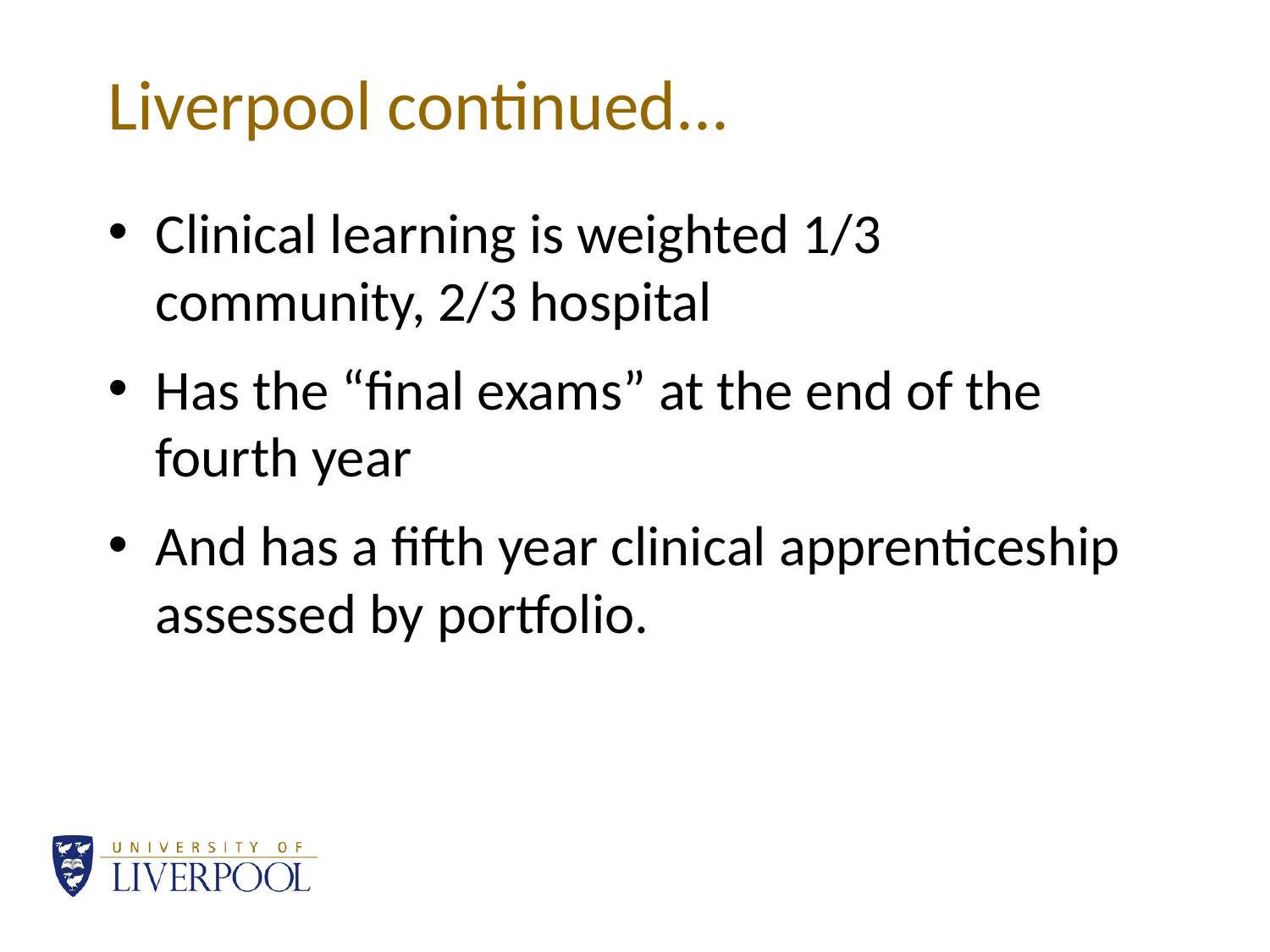

# Liverpool continued...
Clinical learning is weighted 1/3 community, 2/3 hospital
Has the “final exams” at the end of the fourth year
And has a fifth year clinical apprenticeship assessed by portfolio.